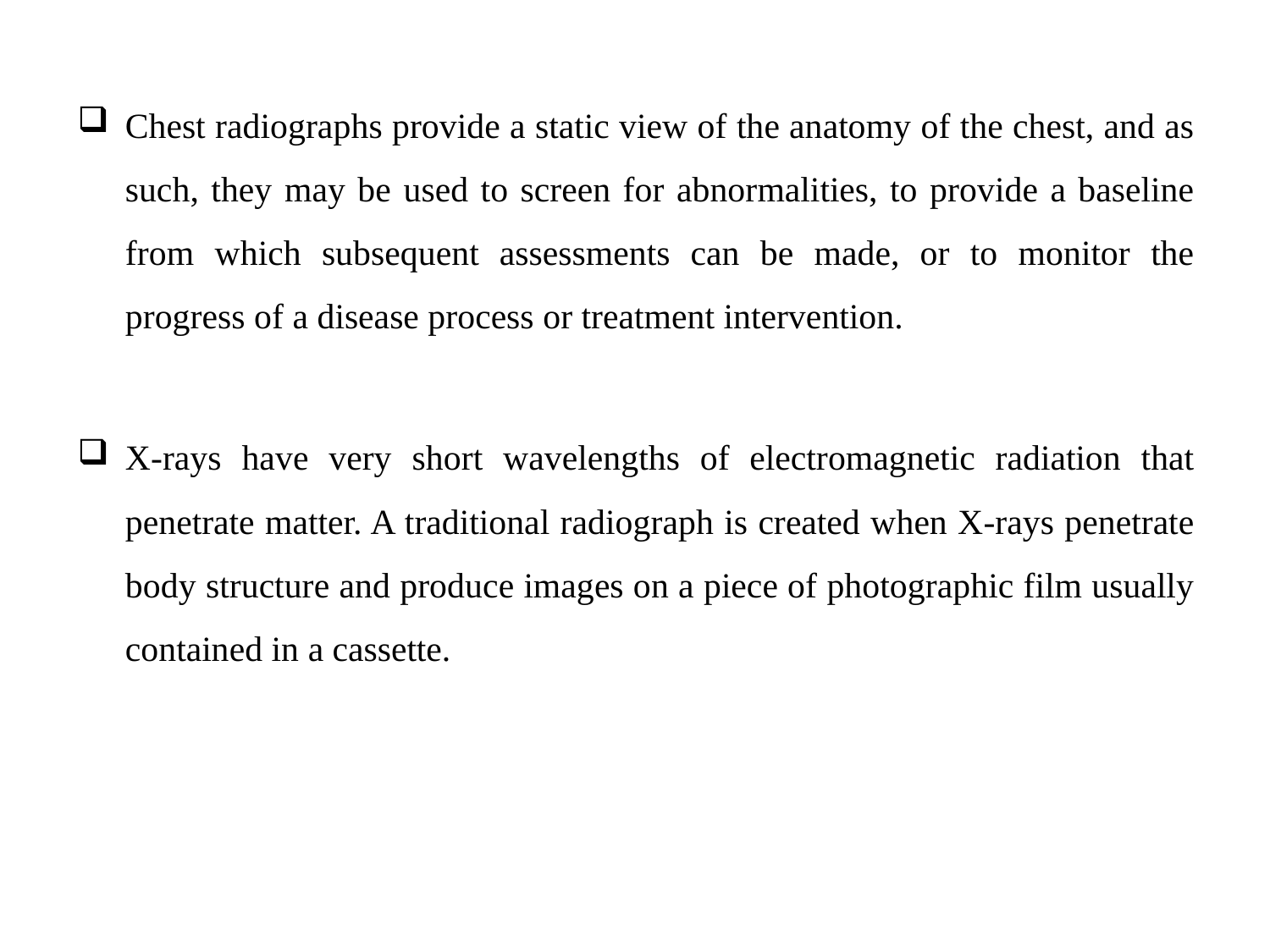

Chest radiographs provide a static view of the anatomy of the chest, and as such, they may be used to screen for abnormalities, to provide a baseline from which subsequent assessments can be made, or to monitor the progress of a disease process or treatment intervention.

X-rays have very short wavelengths of electromagnetic radiation that penetrate matter. A traditional radiograph is created when X-rays penetrate body structure and produce images on a piece of photographic film usually contained in a cassette.